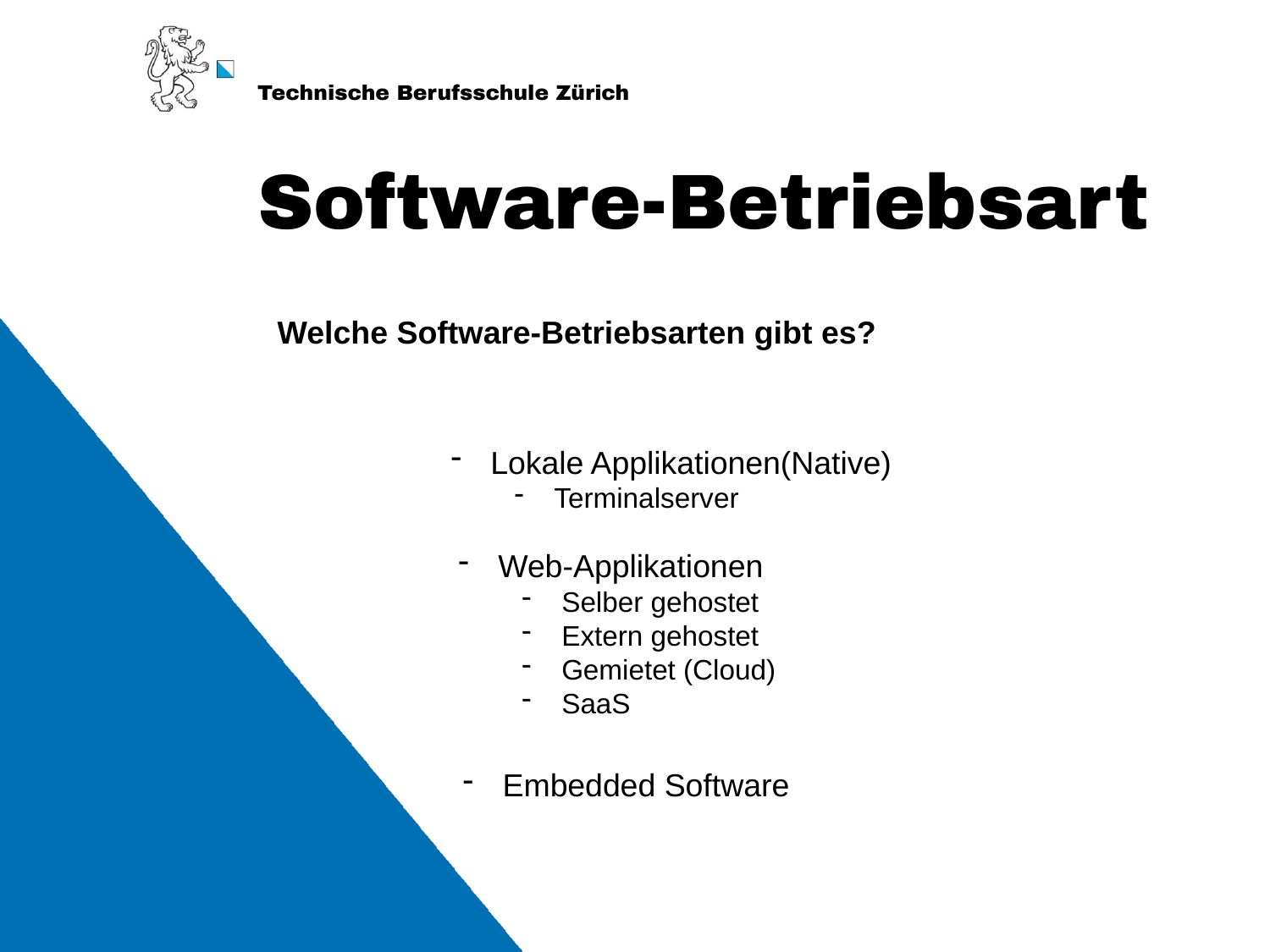

# Software-Betriebsart
Welche Software-Betriebsarten gibt es?
Lokale Applikationen(Native)
Terminalserver

Web-Applikationen
Selber gehostet
Extern gehostet
Gemietet (Cloud)
SaaS
Embedded Software